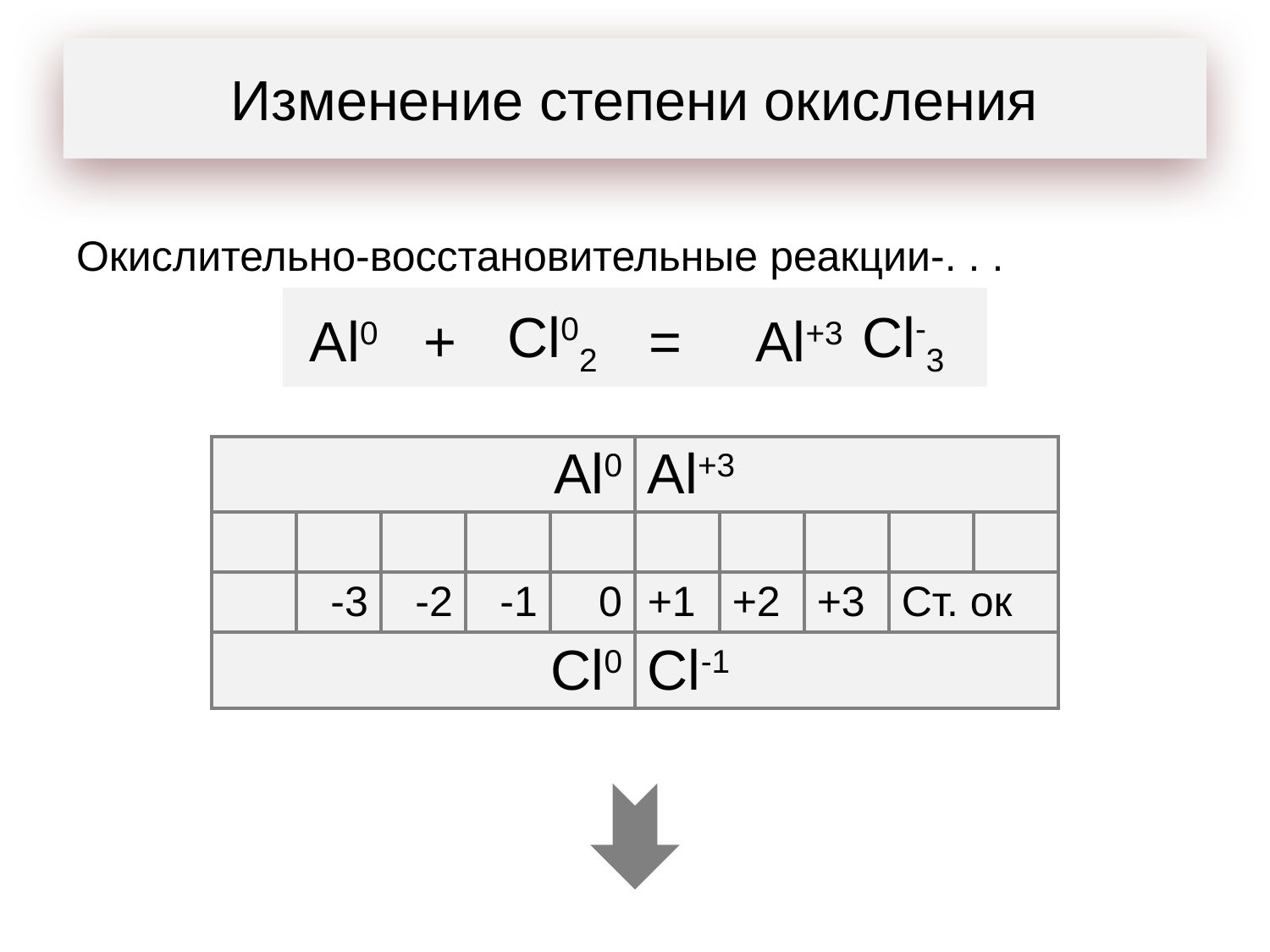

#
Изменение степени окисления
Окислительно-восстановительные реакции-. . .
| Al0 | + | Cl02 | = | Al+3 | Cl-3 |
| --- | --- | --- | --- | --- | --- |
| Al0 |  |  |  |  | Al+3 |  |  |  |  |
| --- | --- | --- | --- | --- | --- | --- | --- | --- | --- |
|  |  |  |  |  |  |  |  |  |  |
|  | -3 | -2 | -1 | 0 | +1 | +2 | +3 | Ст. ок |  |
| Cl0 |  |  |  |  | Cl-1 |  |  |  |  |